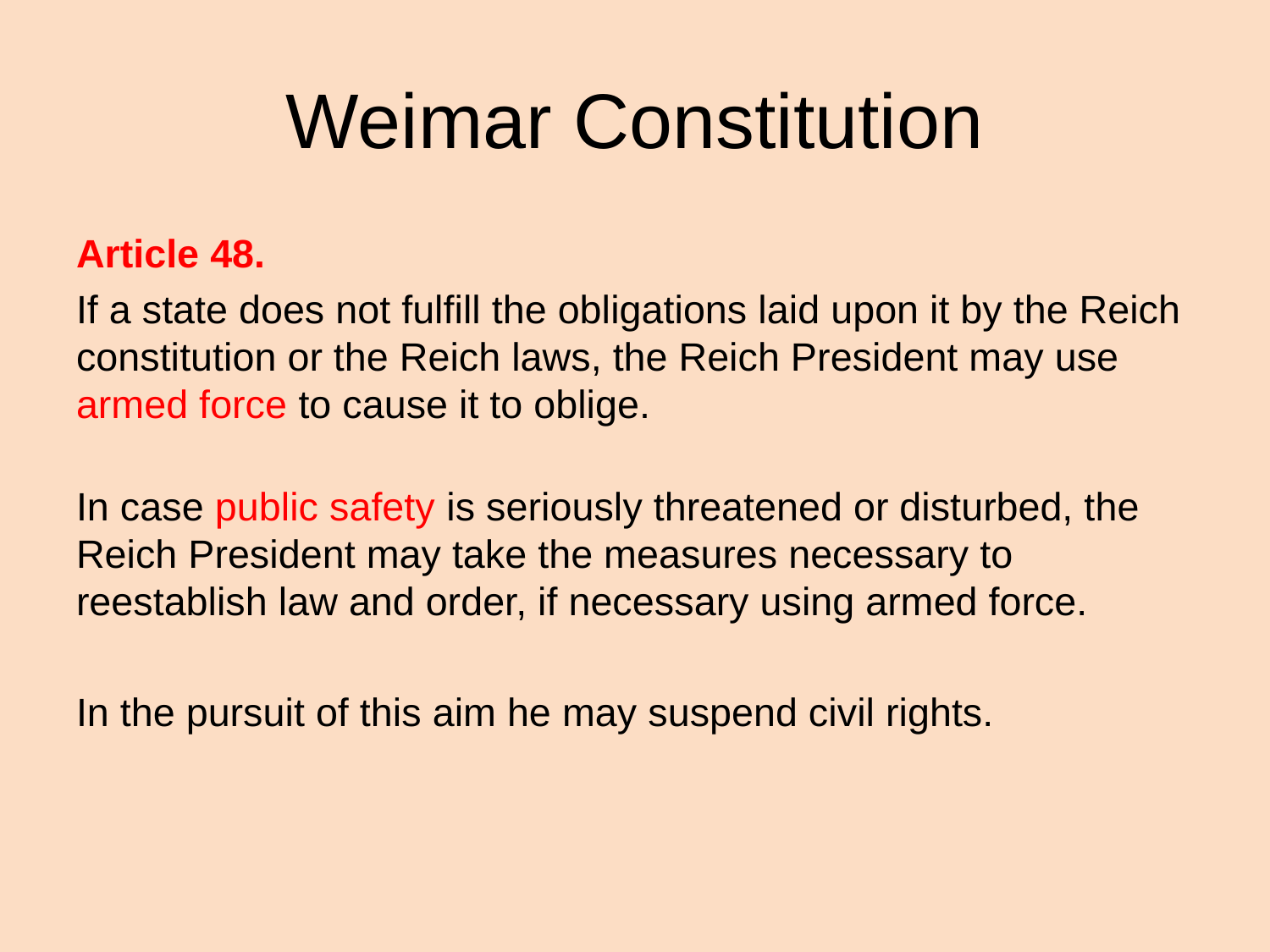

# Weimar Constitution
Article 48.
If a state does not fulfill the obligations laid upon it by the Reich constitution or the Reich laws, the Reich President may use armed force to cause it to oblige.
In case public safety is seriously threatened or disturbed, the Reich President may take the measures necessary to reestablish law and order, if necessary using armed force.

In the pursuit of this aim he may suspend civil rights.